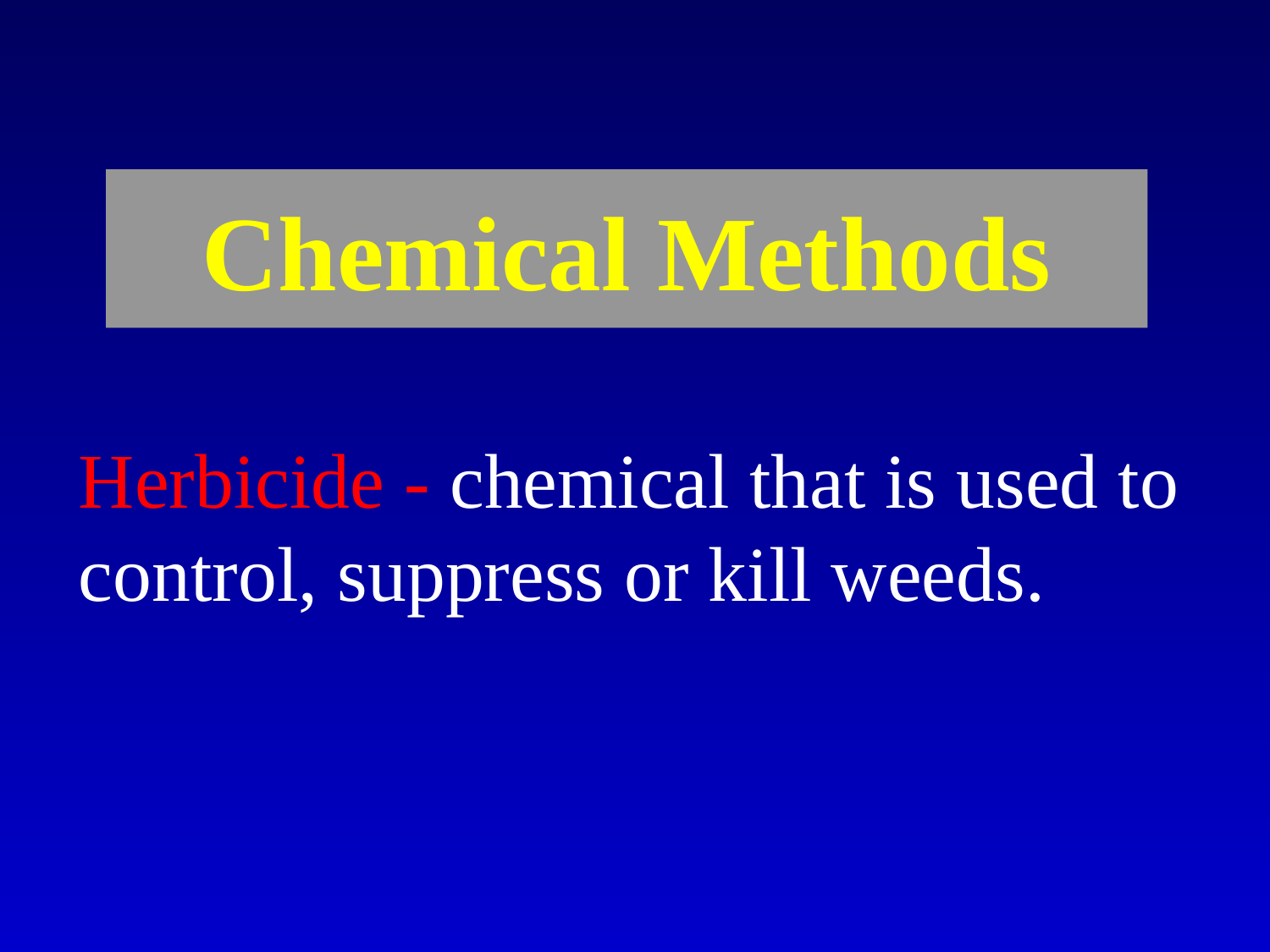

# Chemical Methods
Herbicide - chemical that is used to control, suppress or kill weeds.